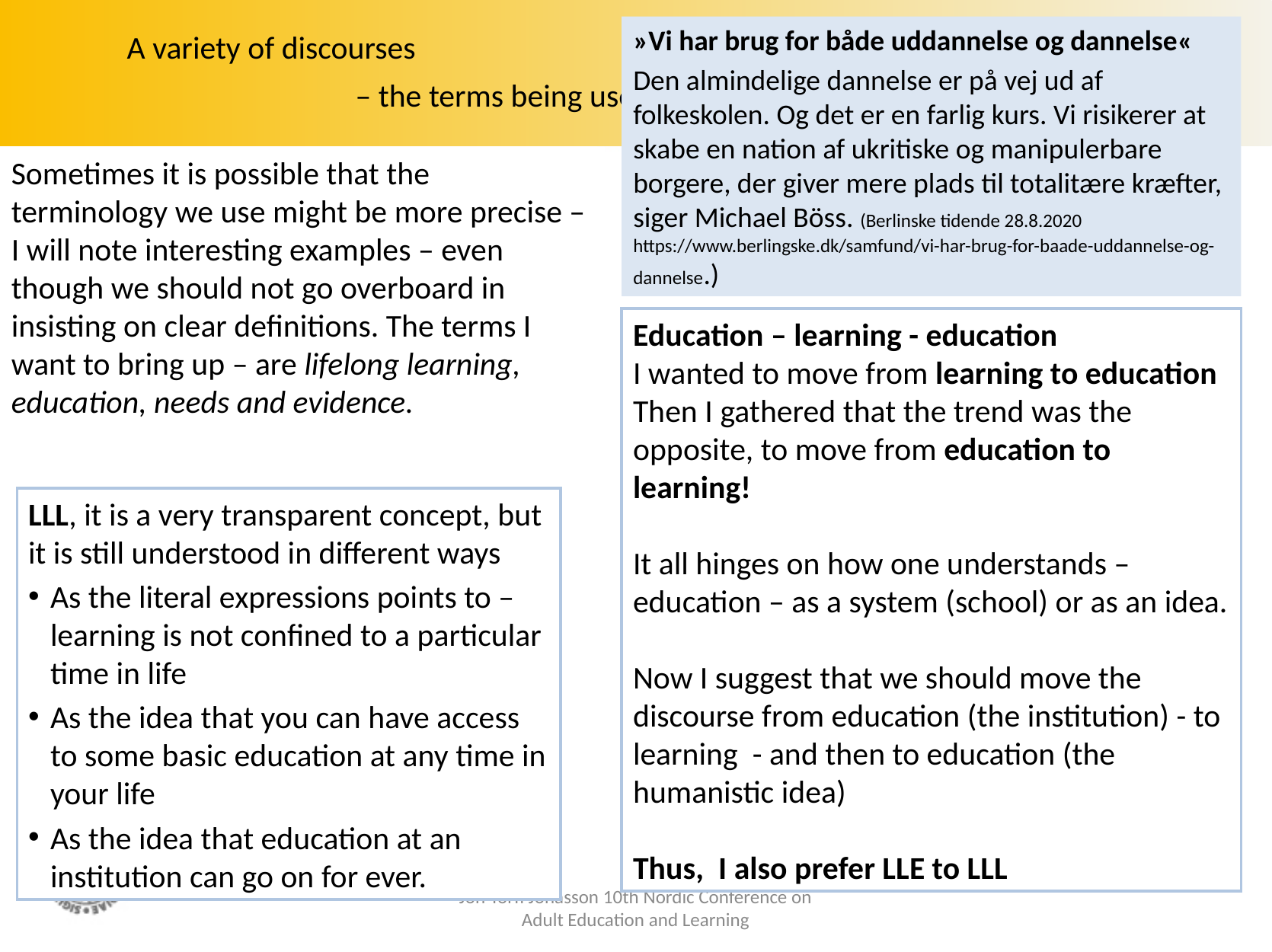

A variety of discourses
			– the terms being used
»Vi har brug for både uddannelse og dannelse«
Den almindelige dannelse er på vej ud af folkeskolen. Og det er en farlig kurs. Vi risikerer at skabe en nation af ukritiske og manipulerbare borgere, der giver mere plads til totalitære kræfter, siger Michael Böss. (Berlinske tidende 28.8.2020 https://www.berlingske.dk/samfund/vi-har-brug-for-baade-uddannelse-og-dannelse.)
Sometimes it is possible that the terminology we use might be more precise – I will note interesting examples – even though we should not go overboard in insisting on clear definitions. The terms I want to bring up – are lifelong learning, education, needs and evidence.
Education – learning - education
I wanted to move from learning to education
Then I gathered that the trend was the opposite, to move from education to learning!

It all hinges on how one understands – education – as a system (school) or as an idea.

Now I suggest that we should move the discourse from education (the institution) - to learning  - and then to education (the humanistic idea)

Thus,  I also prefer LLE to LLL
LLL, it is a very transparent concept, but it is still understood in different ways
As the literal expressions points to – learning is not confined to a particular time in life
As the idea that you can have access to some basic education at any time in your life
As the idea that education at an institution can go on for ever.
Jón Torfi Jónasson 10th Nordic Conference on Adult Education and Learning